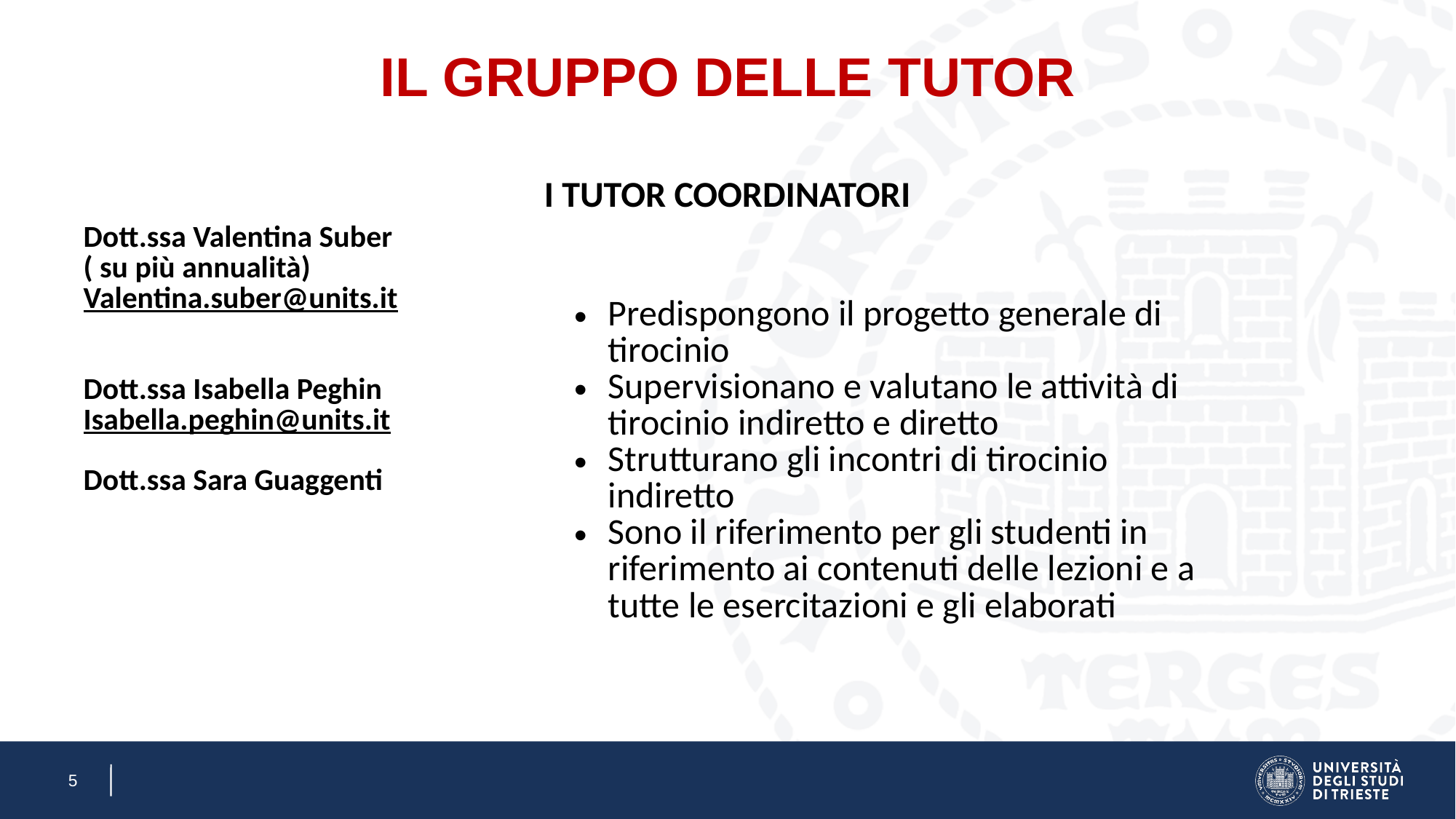

# IL GRUPPO DELLE TUTOR
|  |  |  |  |  |  |
| --- | --- | --- | --- | --- | --- |
| I TUTOR COORDINATORI |  |  |  |  |  |
|  | Dott.ssa Valentina Suber ( su più annualità) Valentina.suber@units.it Dott.ssa Isabella Peghin Isabella.peghin@units.it Dott.ssa Sara Guaggenti | Predispongono il progetto generale di tirocinio Supervisionano e valutano le attività di tirocinio indiretto e diretto Strutturano gli incontri di tirocinio indiretto Sono il riferimento per gli studenti in riferimento ai contenuti delle lezioni e a tutte le esercitazioni e gli elaborati |  |  |  |
|  |  |  |  |  |  |
|  |  |  |  |  |  |
5